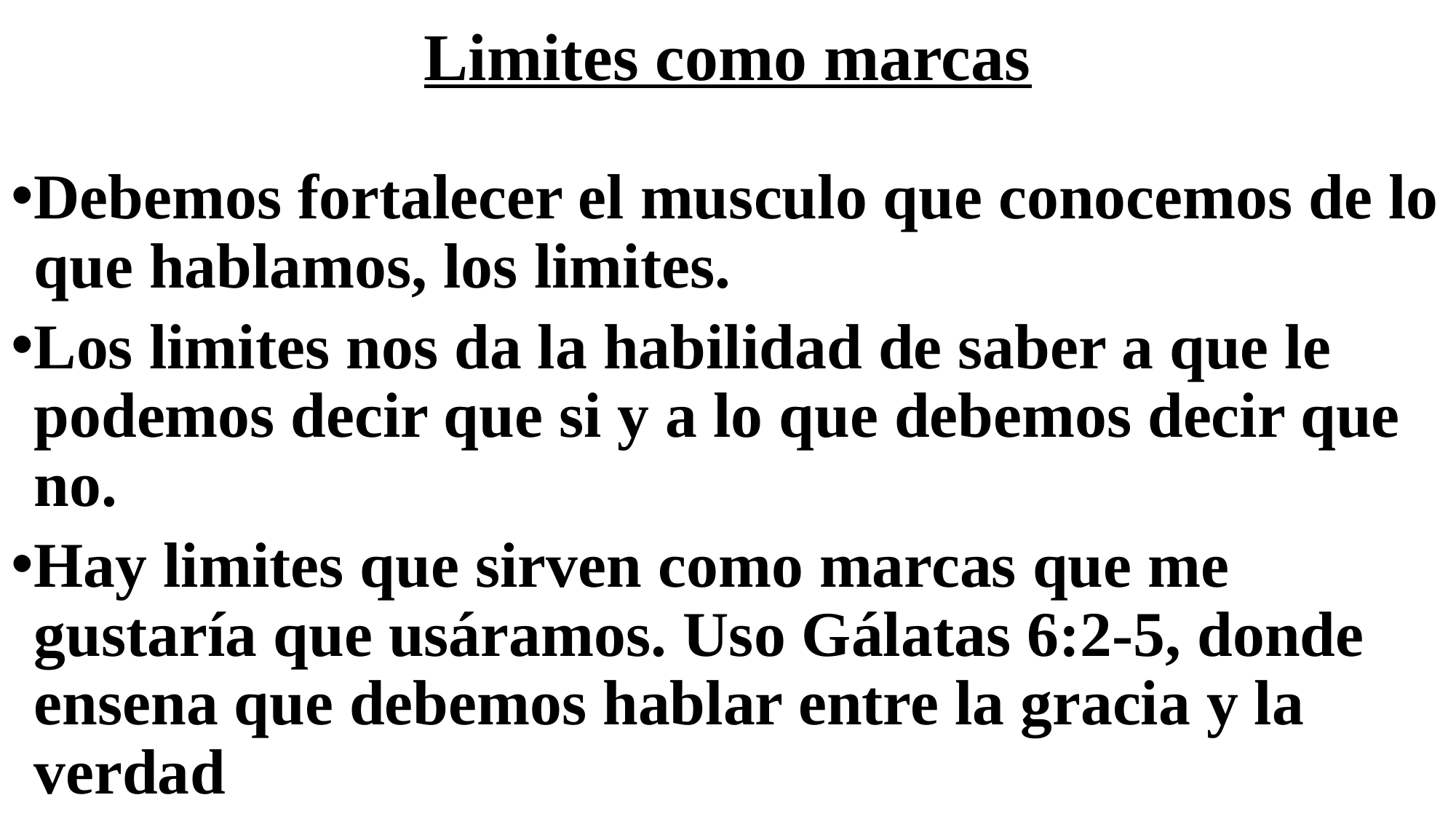

# Limites como marcas
Debemos fortalecer el musculo que conocemos de lo que hablamos, los limites.
Los limites nos da la habilidad de saber a que le podemos decir que si y a lo que debemos decir que no.
Hay limites que sirven como marcas que me gustaría que usáramos. Uso Gálatas 6:2-5, donde ensena que debemos hablar entre la gracia y la verdad